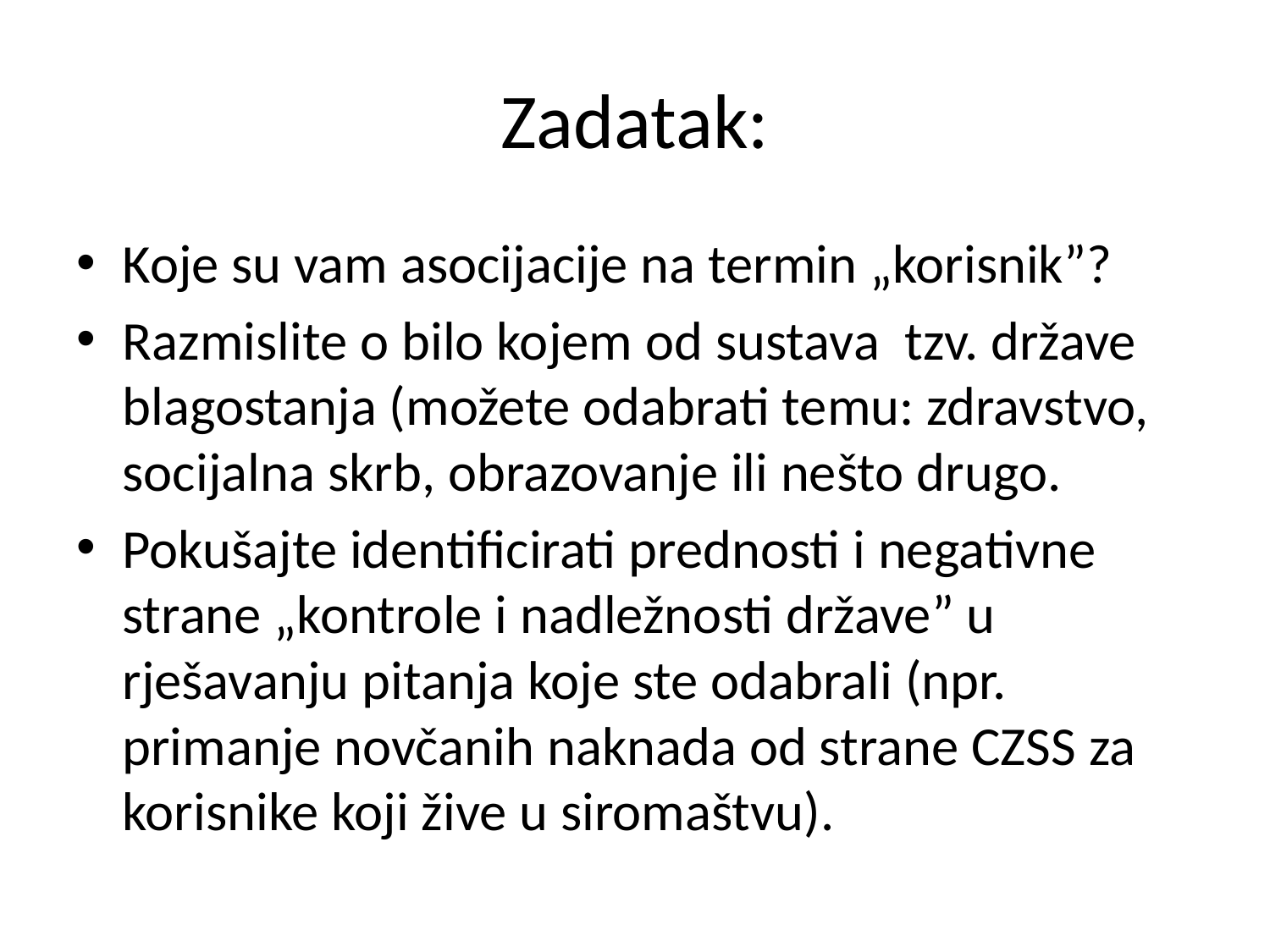

# Zadatak:
Koje su vam asocijacije na termin „korisnik”?
Razmislite o bilo kojem od sustava  tzv. države blagostanja (možete odabrati temu: zdravstvo, socijalna skrb, obrazovanje ili nešto drugo.
Pokušajte identificirati prednosti i negativne strane „kontrole i nadležnosti države” u rješavanju pitanja koje ste odabrali (npr. primanje novčanih naknada od strane CZSS za korisnike koji žive u siromaštvu).